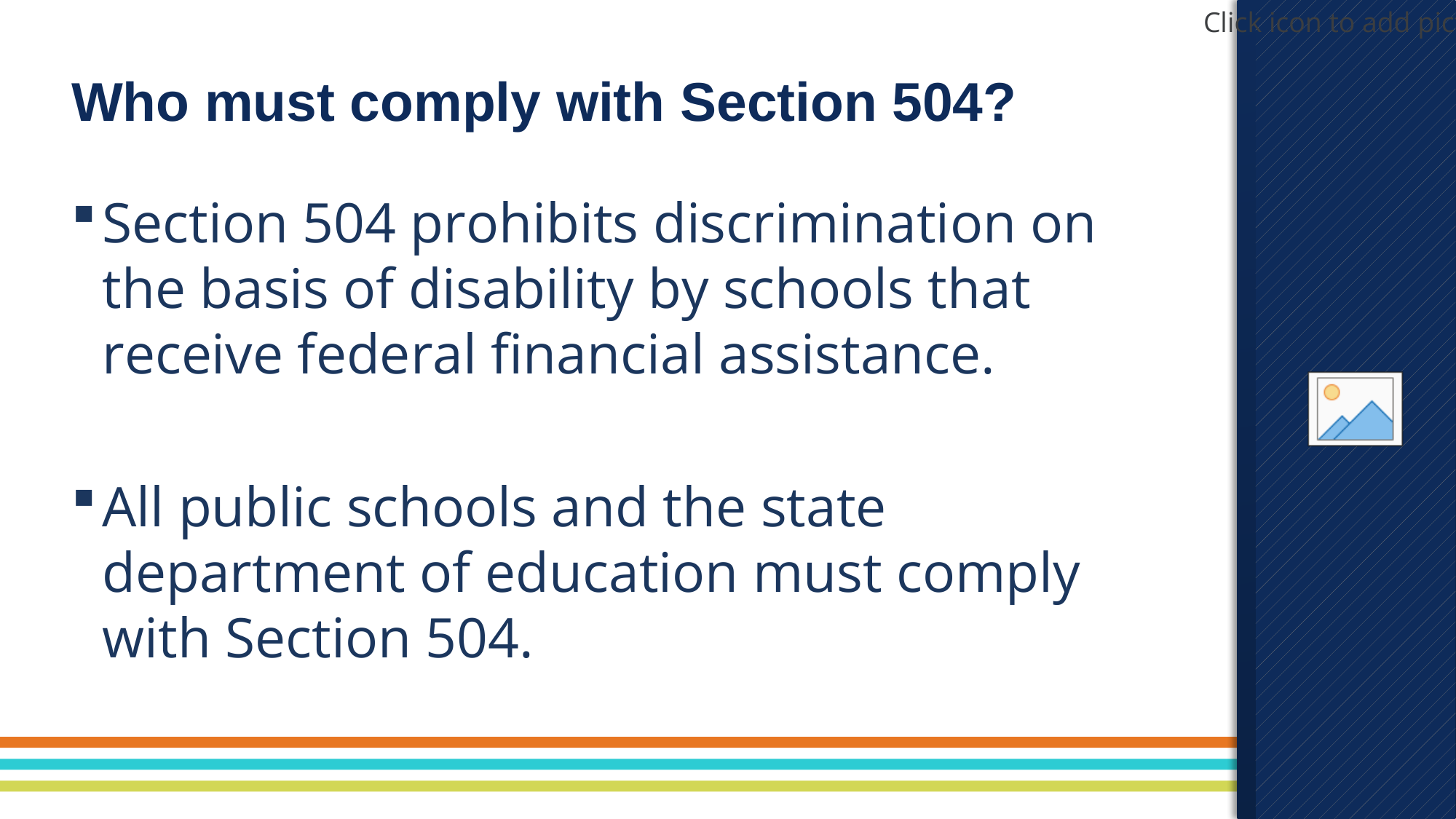

# Who must comply with Section 504?
Section 504 prohibits discrimination on the basis of disability by schools that receive federal financial assistance.

All public schools and the state department of education must comply with Section 504.